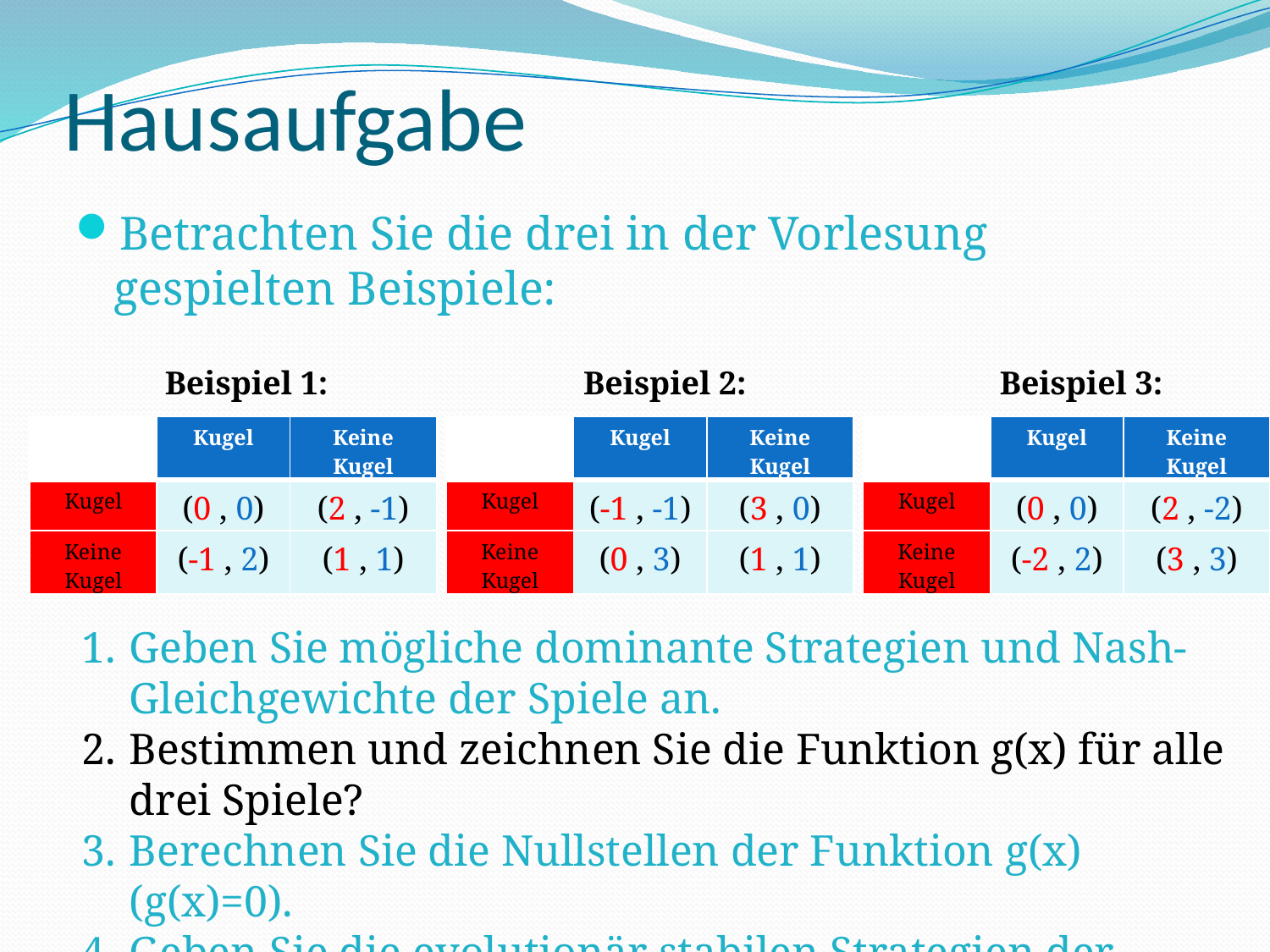

# Hausaufgabe
Betrachten Sie die drei in der Vorlesung gespielten Beispiele:
Beispiel 1:
Beispiel 2:
Beispiel 3:
|  | Kugel | Keine Kugel |
| --- | --- | --- |
| Kugel | (0 , 0) | (2 , -1) |
| Keine Kugel | (-1 , 2) | (1 , 1) |
|  | Kugel | Keine Kugel |
| --- | --- | --- |
| Kugel | (-1 , -1) | (3 , 0) |
| Keine Kugel | (0 , 3) | (1 , 1) |
|  | Kugel | Keine Kugel |
| --- | --- | --- |
| Kugel | (0 , 0) | (2 , -2) |
| Keine Kugel | (-2 , 2) | (3 , 3) |
Geben Sie mögliche dominante Strategien und Nash-Gleichgewichte der Spiele an.
Bestimmen und zeichnen Sie die Funktion g(x) für alle drei Spiele?
Berechnen Sie die Nullstellen der Funktion g(x) (g(x)=0).
Geben Sie die evolutionär stabilen Strategien der Spiele an?